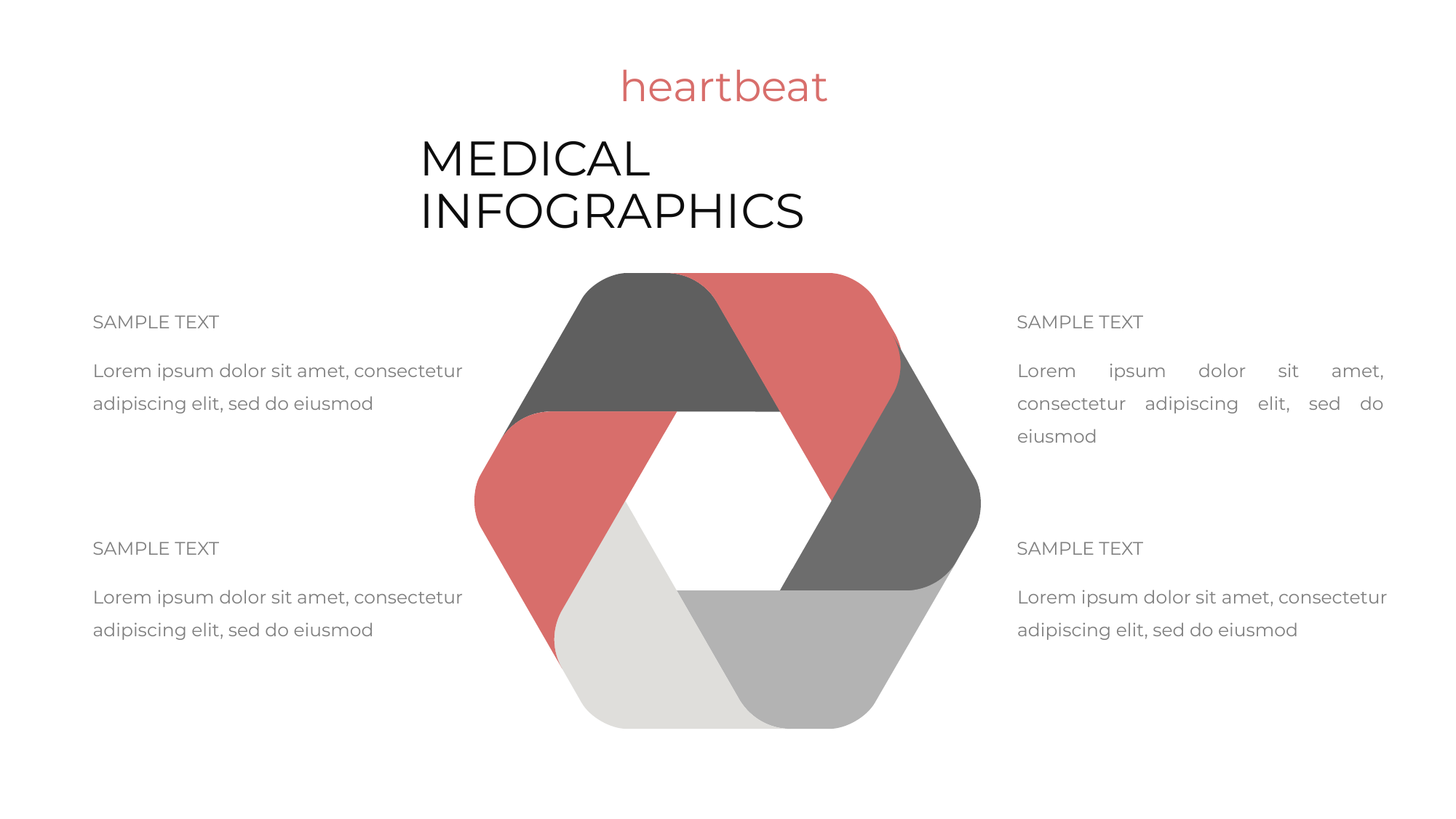

heartbeat
MEDICAL INFOGRAPHICS

SAMPLE TEXT
SAMPLE TEXT
Lorem ipsum dolor sit amet, consectetur adipiscing elit, sed do eiusmod
Lorem ipsum dolor sit amet, consectetur adipiscing elit, sed do eiusmod
SAMPLE TEXT
SAMPLE TEXT
Lorem ipsum dolor sit amet, consectetur adipiscing elit, sed do eiusmod
Lorem ipsum dolor sit amet, consectetur adipiscing elit, sed do eiusmod